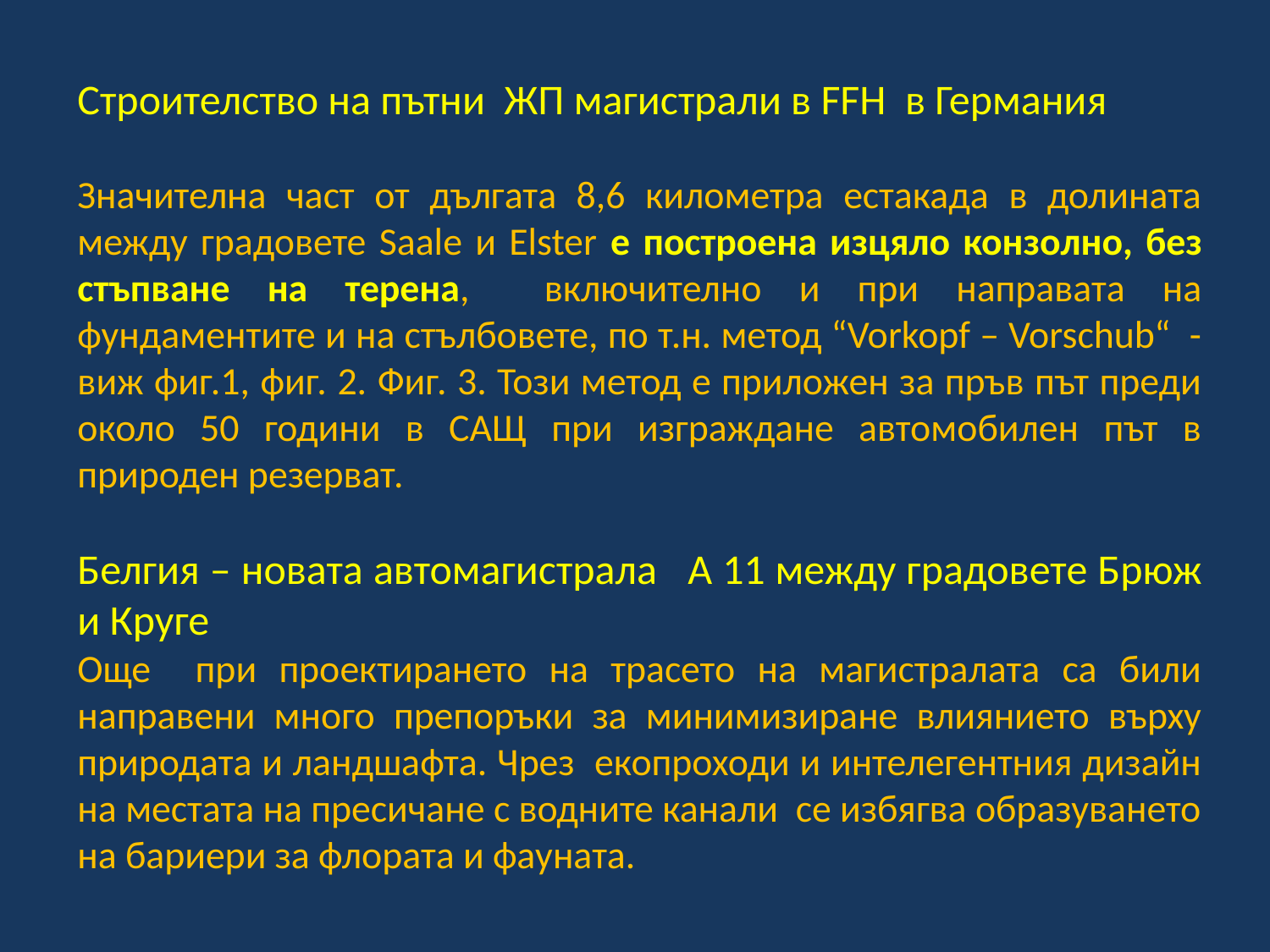

Строителство на пътни  ЖП магистрали в FFH  в Германия

Значителна част от дългата 8,6 километра естакада в долината между градовете Saale и Elster е построена изцяло конзолно, без стъпване на терена,  включително и при направата на фундаментите и на стълбовете, по т.н. метод “Vorkopf – Vorschub“  - виж фиг.1, фиг. 2. Фиг. 3. Този метод е приложен за пръв път преди около 50 години в САЩ при изграждане автомобилен път в природен резерват.

Белгия – новата автомагистрала   А 11 между градовете Брюж и Круге
Още  при проектирането на трасето на магистралата са били направени много препоръки за минимизиране влиянието върху природата и ландшафта. Чрез  екопроходи и интелегентния дизайн на местата на пресичане с водните канали  се избягва образуването на бариери за флората и фауната.